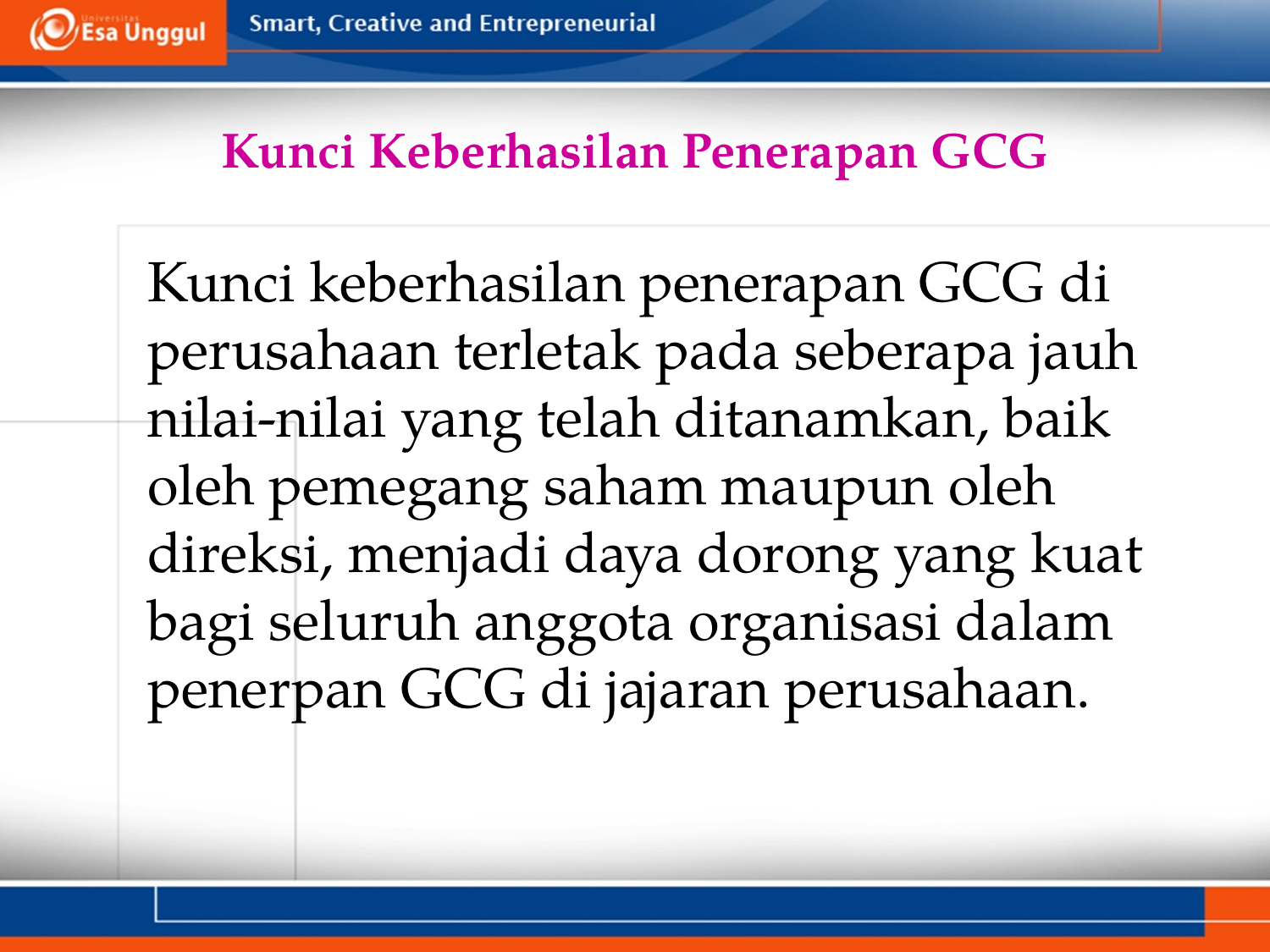

# Kunci Keberhasilan Penerapan GCG
	Kunci keberhasilan penerapan GCG di perusahaan terletak pada seberapa jauh nilai-nilai yang telah ditanamkan, baik oleh pemegang saham maupun oleh direksi, menjadi daya dorong yang kuat bagi seluruh anggota organisasi dalam penerpan GCG di jajaran perusahaan.